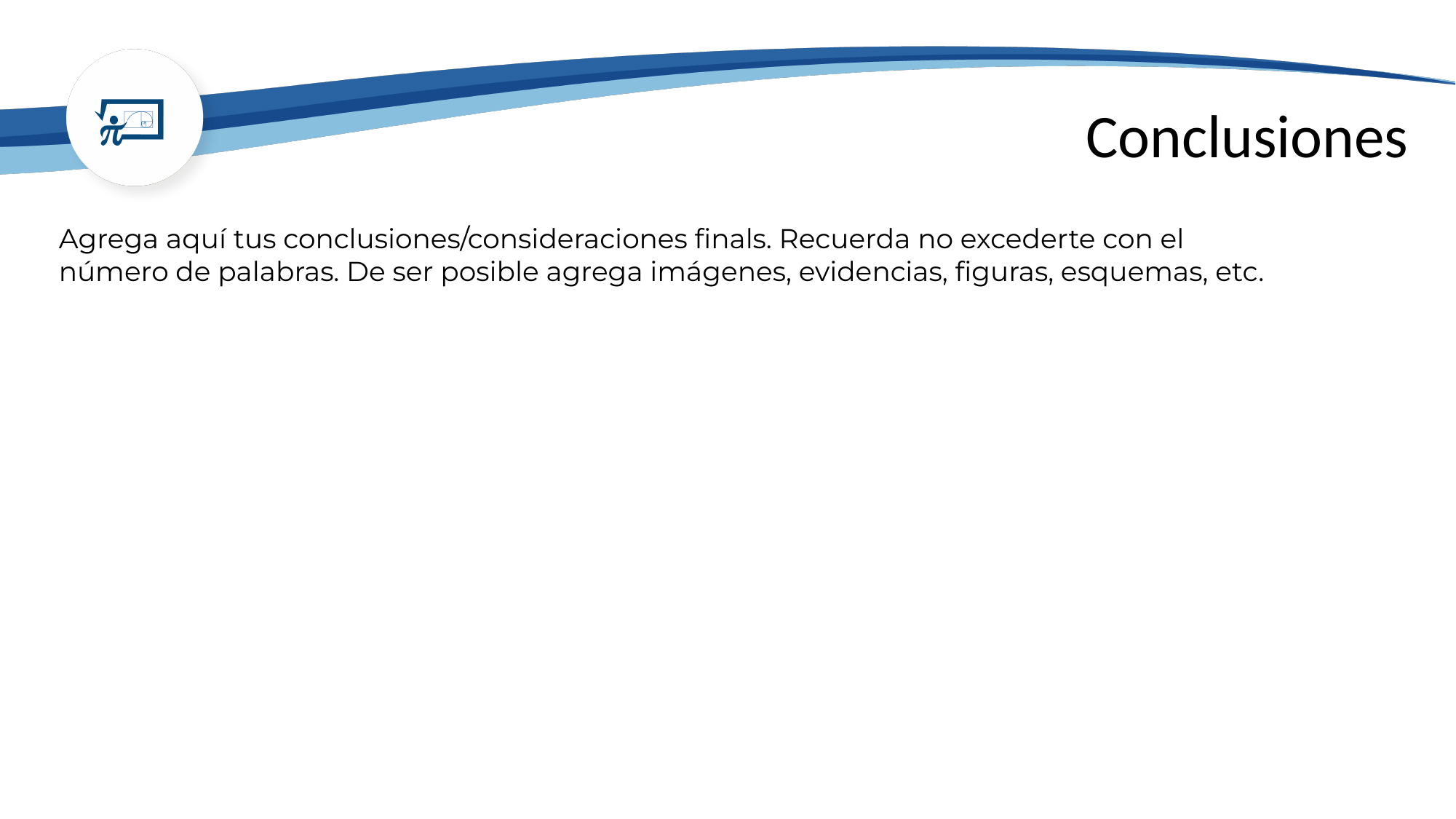

# Conclusiones
Agrega aquí tus conclusiones/consideraciones finals. Recuerda no excederte con el número de palabras. De ser posible agrega imágenes, evidencias, figuras, esquemas, etc.